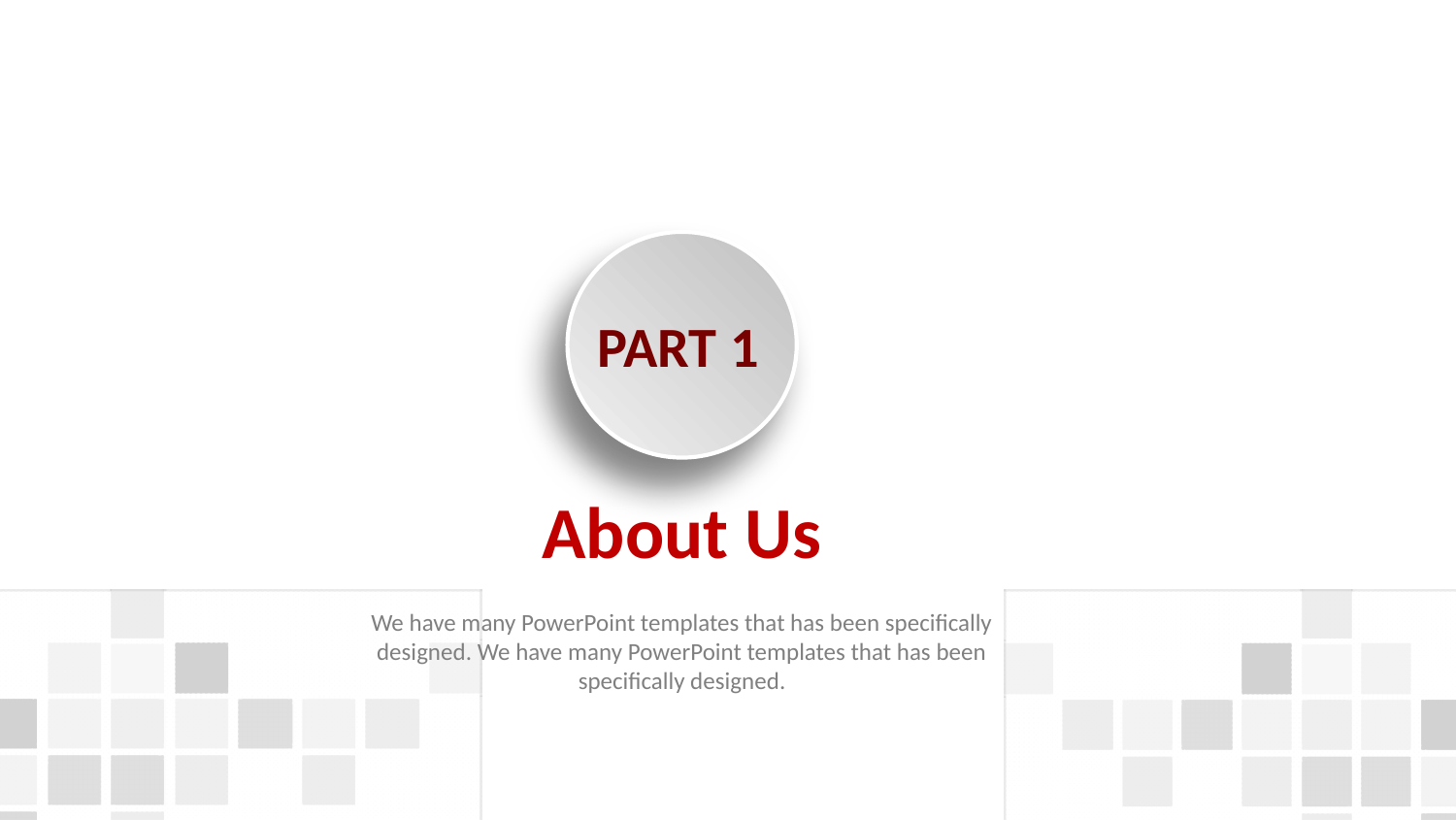

PART 1
About Us
We have many PowerPoint templates that has been specifically designed. We have many PowerPoint templates that has been specifically designed.